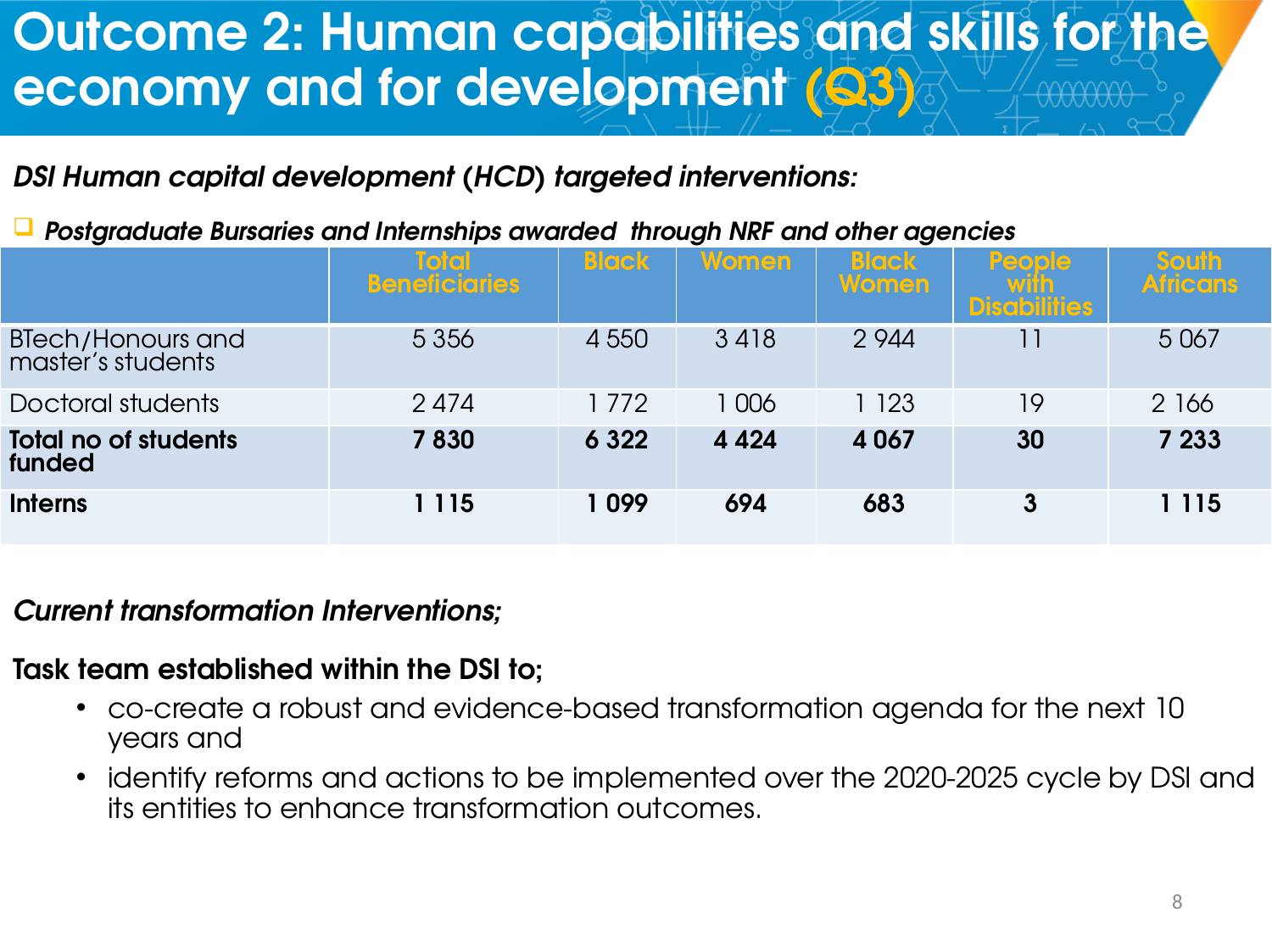

# Outcome 2: Human capabilities and skills for the economy and for development (Q3)
DSI Human capital development (HCD) targeted interventions:
Postgraduate Bursaries and Internships awarded  through NRF and other agencies

Current transformation Interventions;
Task team established within the DSI to;
co-create a robust and evidence-based transformation agenda for the next 10 years and
identify reforms and actions to be implemented over the 2020-2025 cycle by DSI and its entities to enhance transformation outcomes.
|  | Total Beneficiaries | Black | Women | Black Women | People with Disabilities | South Africans |
| --- | --- | --- | --- | --- | --- | --- |
| BTech/Honours and master’s students | 5 356 | 4 550 | 3 418 | 2 944 | 11 | 5 067 |
| Doctoral students | 2 474 | 1 772 | 1 006 | 1 123 | 19 | 2 166 |
| Total no of students funded | 7 830 | 6 322 | 4 424 | 4 067 | 30 | 7 233 |
| Interns | 1 115 | 1 099 | 694 | 683 | 3 | 1 115 |
8